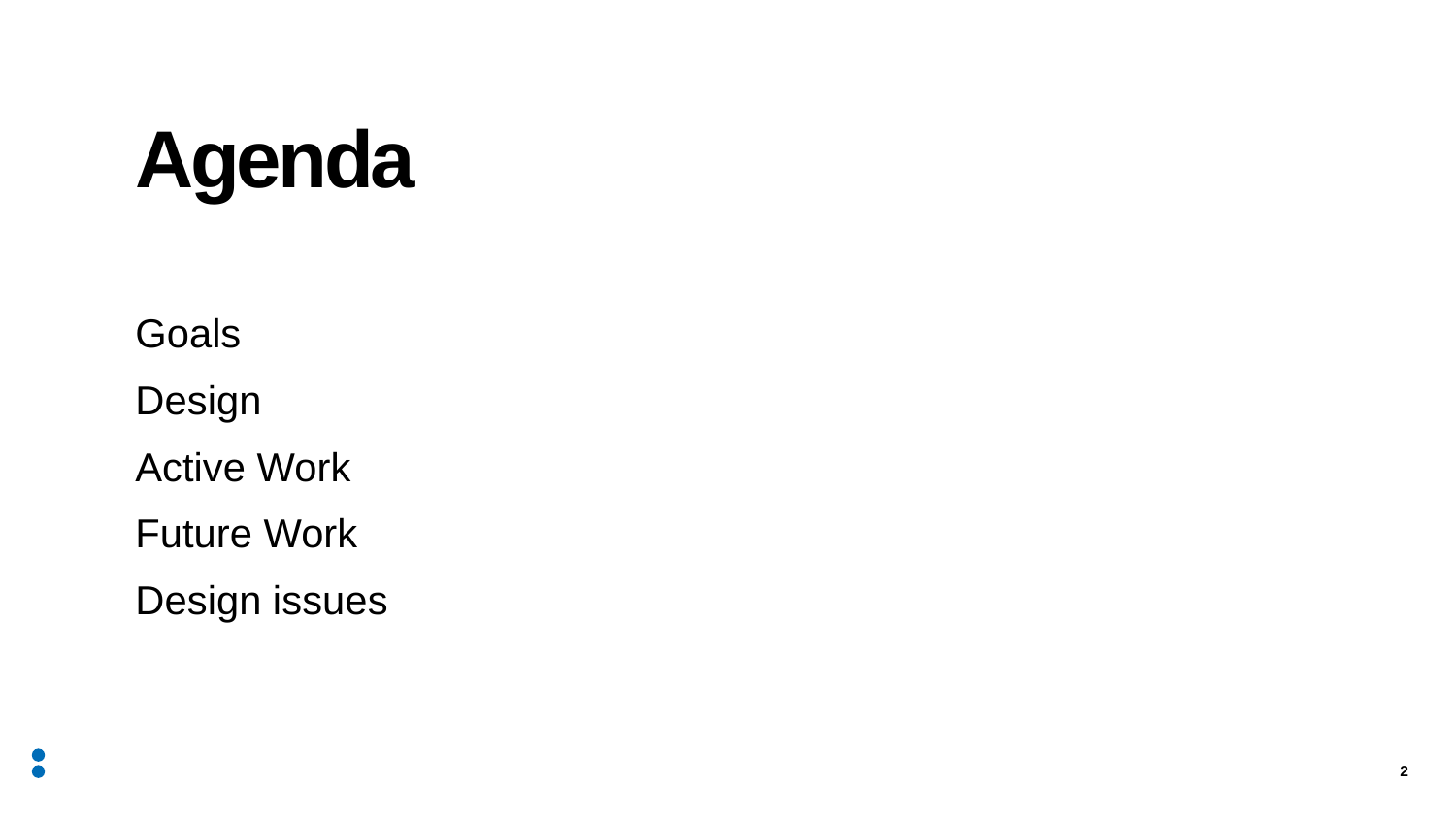

# Agenda
Goals
Design
Active Work
Future Work
Design issues
2